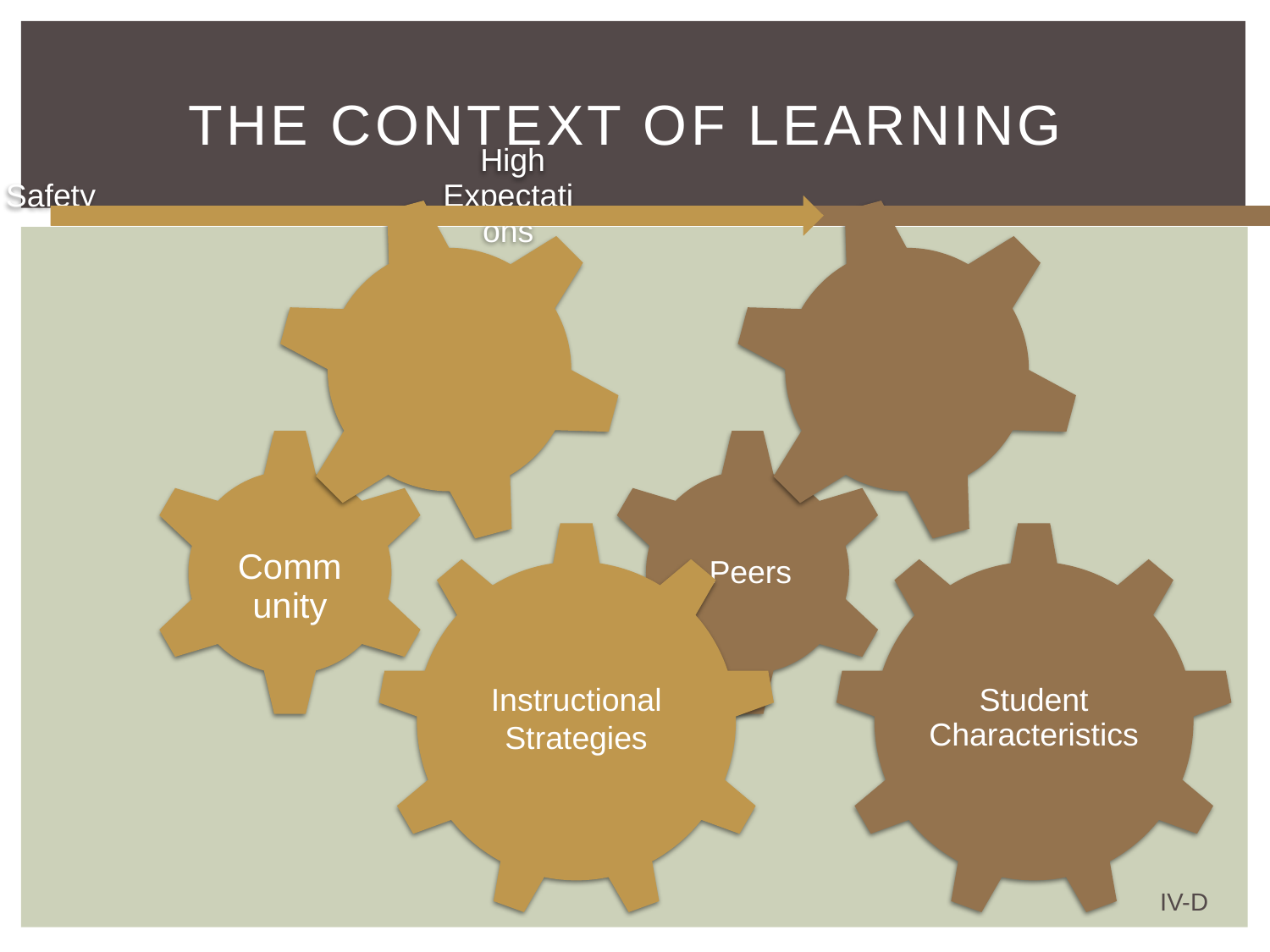

# The Context of Learning
 Community
Safety
Instructional Strategies
Student Characteristics
 Peers
 High Expectations
IV-D